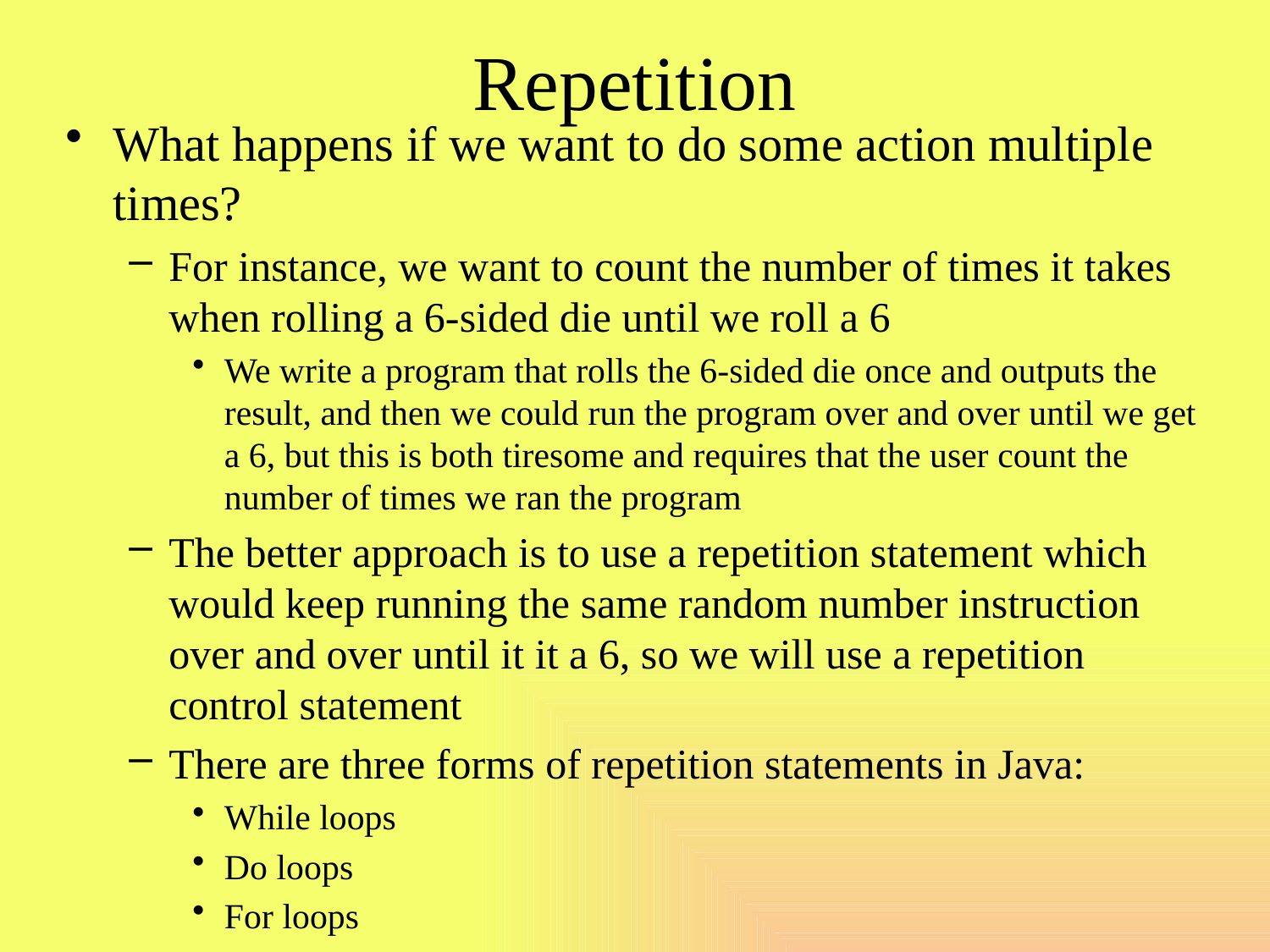

# Repetition
What happens if we want to do some action multiple times?
For instance, we want to count the number of times it takes when rolling a 6-sided die until we roll a 6
We write a program that rolls the 6-sided die once and outputs the result, and then we could run the program over and over until we get a 6, but this is both tiresome and requires that the user count the number of times we ran the program
The better approach is to use a repetition statement which would keep running the same random number instruction over and over until it it a 6, so we will use a repetition control statement
There are three forms of repetition statements in Java:
While loops
Do loops
For loops